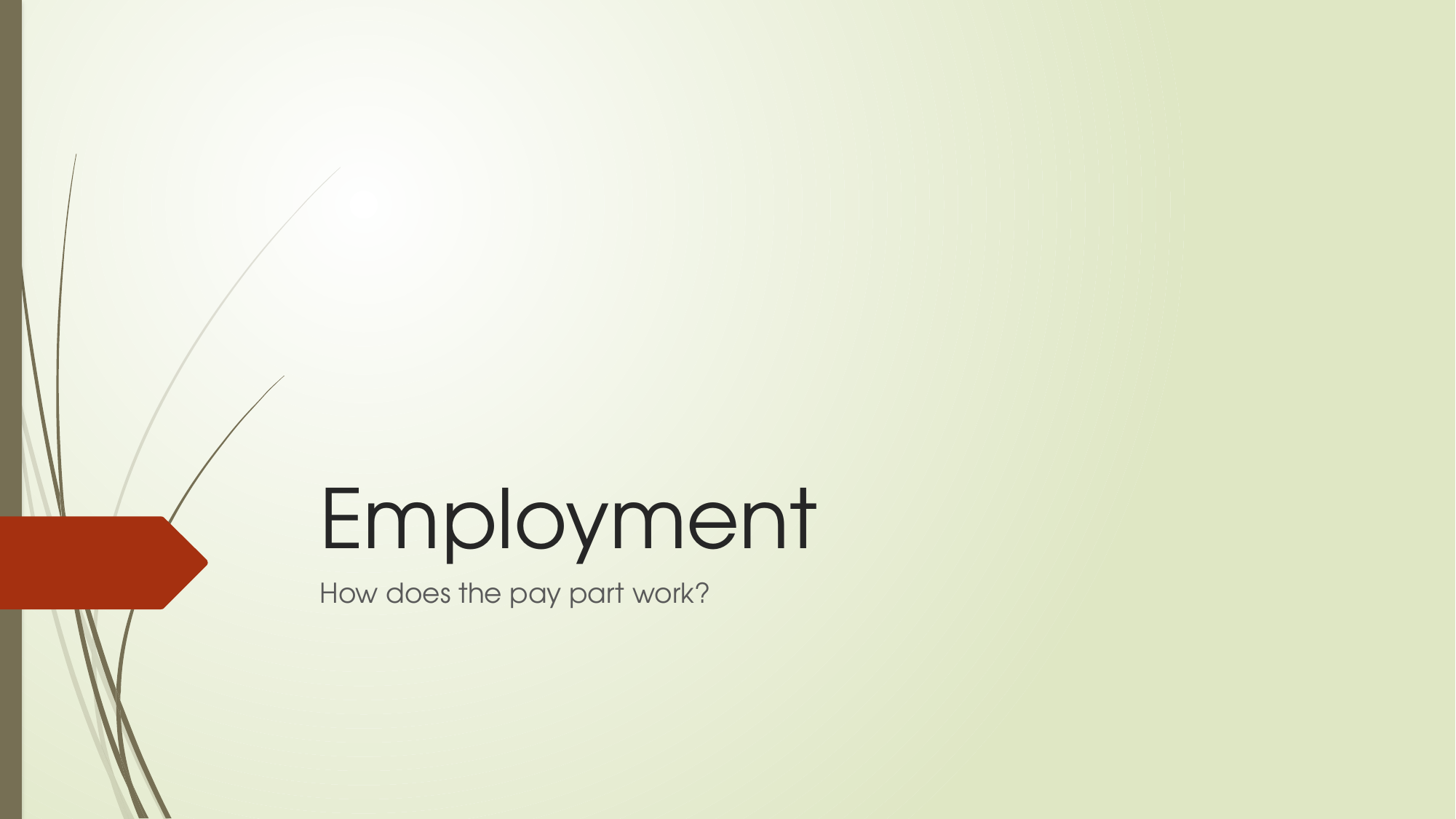

# Employment
How does the pay part work?